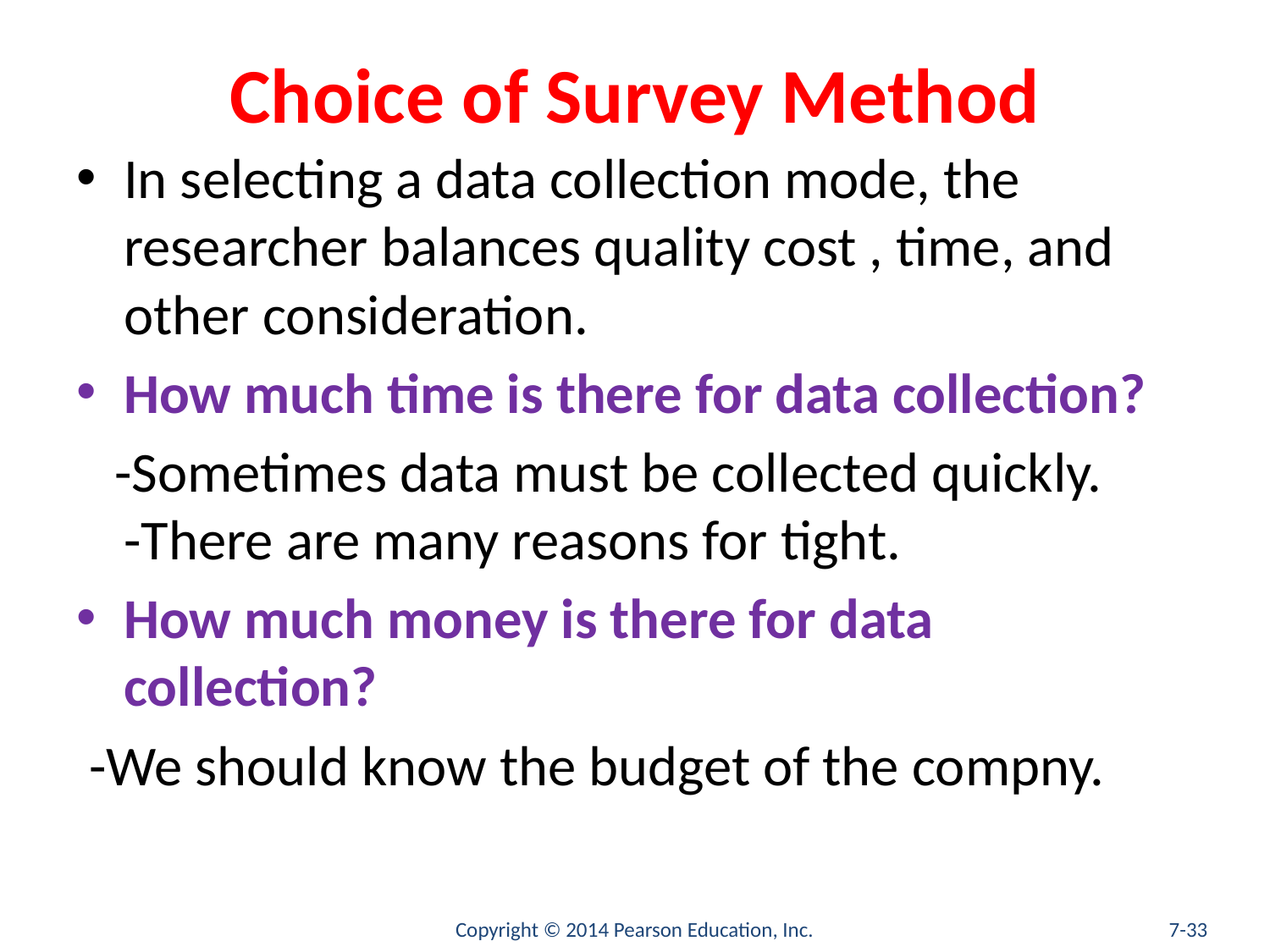

# Choice of Survey Method
In selecting a data collection mode, the researcher balances quality cost , time, and other consideration.
How much time is there for data collection?
   -Sometimes data must be collected quickly.       -There are many reasons for tight.
How much money is there for data collection?
 -We should know the budget of the compny.